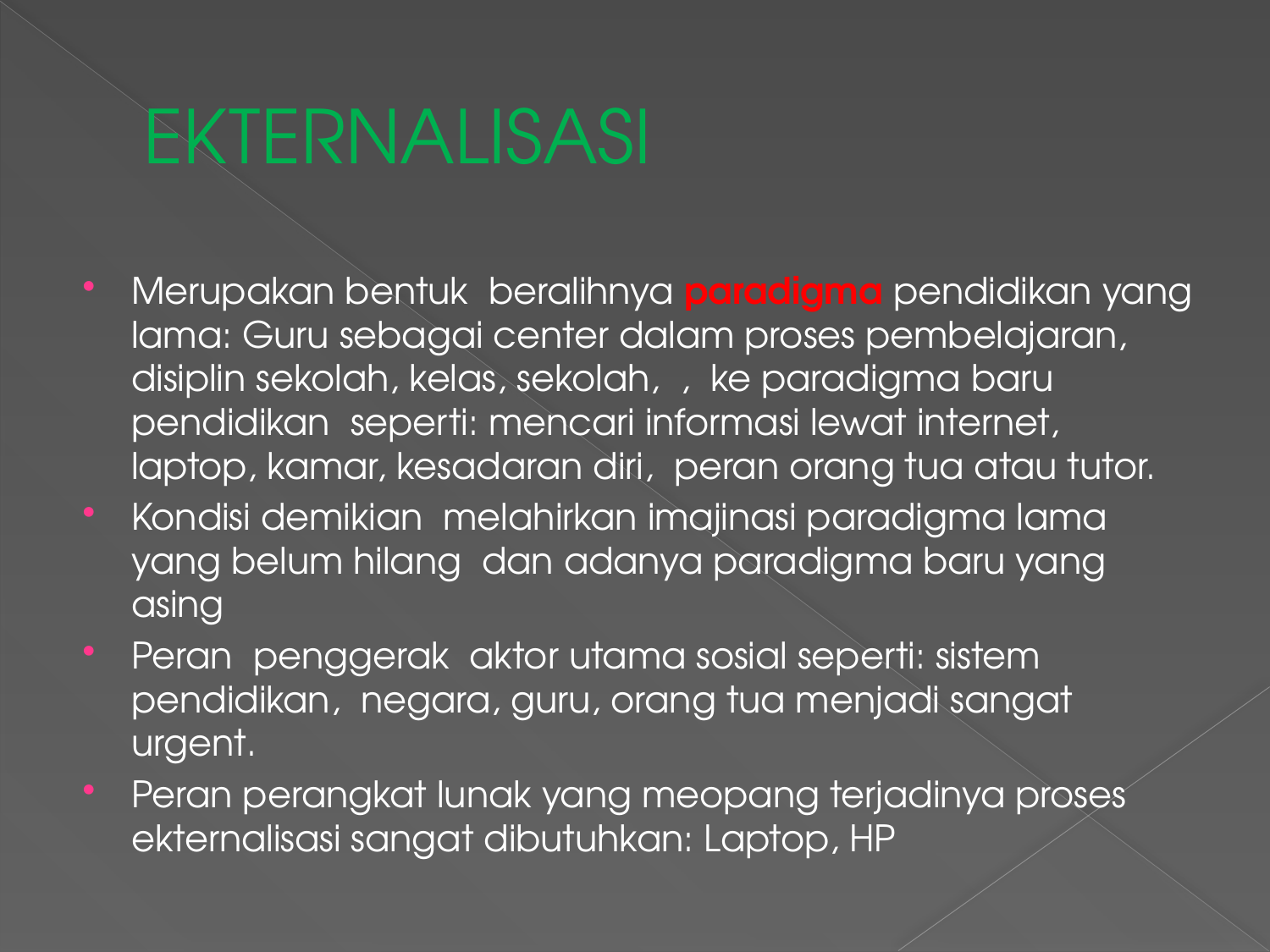

# EKTERNALISASI
Merupakan bentuk  beralihnya paradigma pendidikan yang lama: Guru sebagai center dalam proses pembelajaran, disiplin sekolah, kelas, sekolah,  ,  ke paradigma baru pendidikan  seperti: mencari informasi lewat internet,  laptop, kamar, kesadaran diri,  peran orang tua atau tutor.
Kondisi demikian  melahirkan imajinasi paradigma lama yang belum hilang  dan adanya paradigma baru yang asing
Peran  penggerak  aktor utama sosial seperti: sistem pendidikan,  negara, guru, orang tua menjadi sangat  urgent.
Peran perangkat lunak yang meopang terjadinya proses ekternalisasi sangat dibutuhkan: Laptop, HP